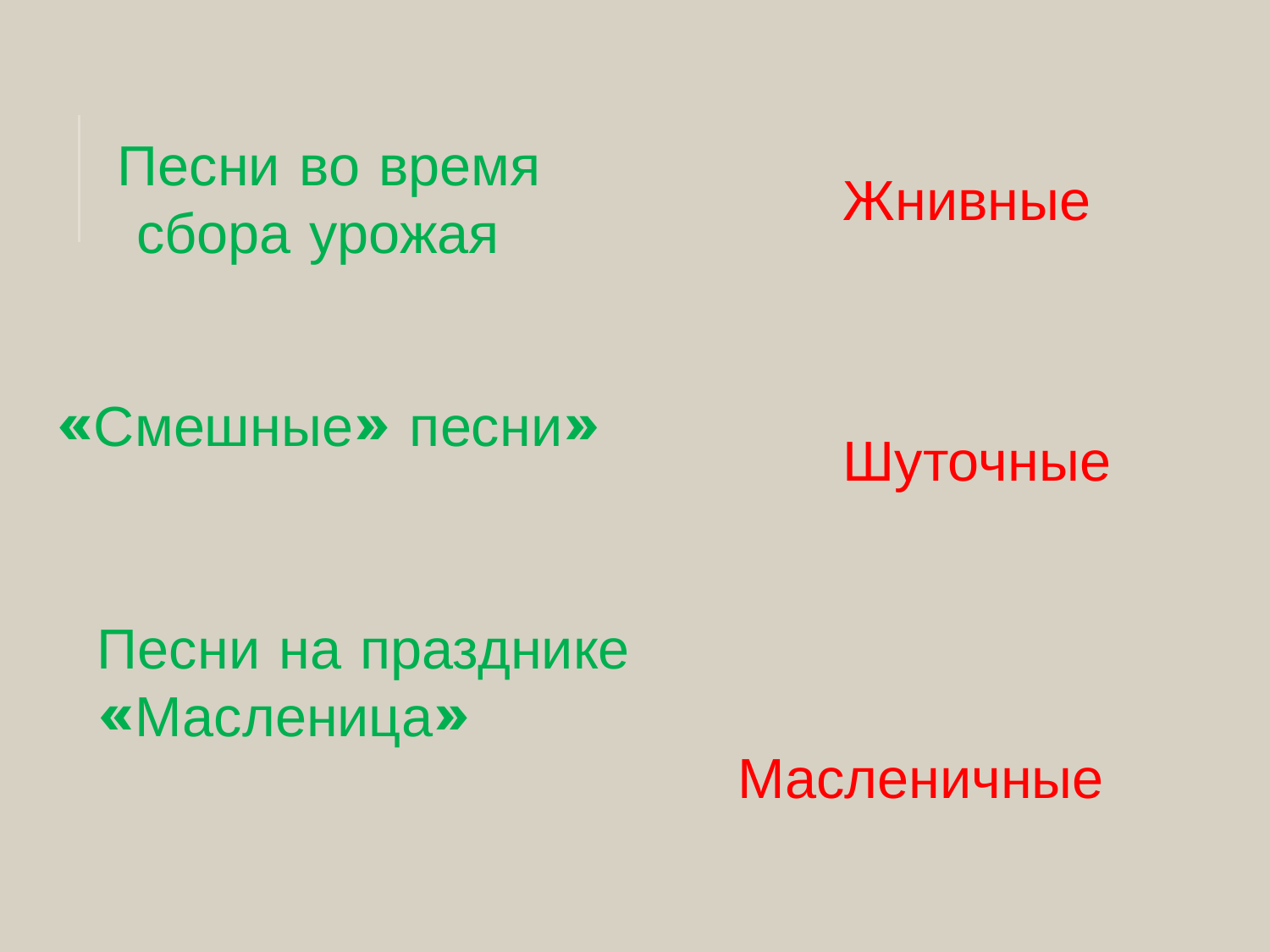

Песни во время
 сбора урожая
Жнивные
 «Смешные» песни»

Шуточные
Песни на празднике «Масленица»
Масленичные